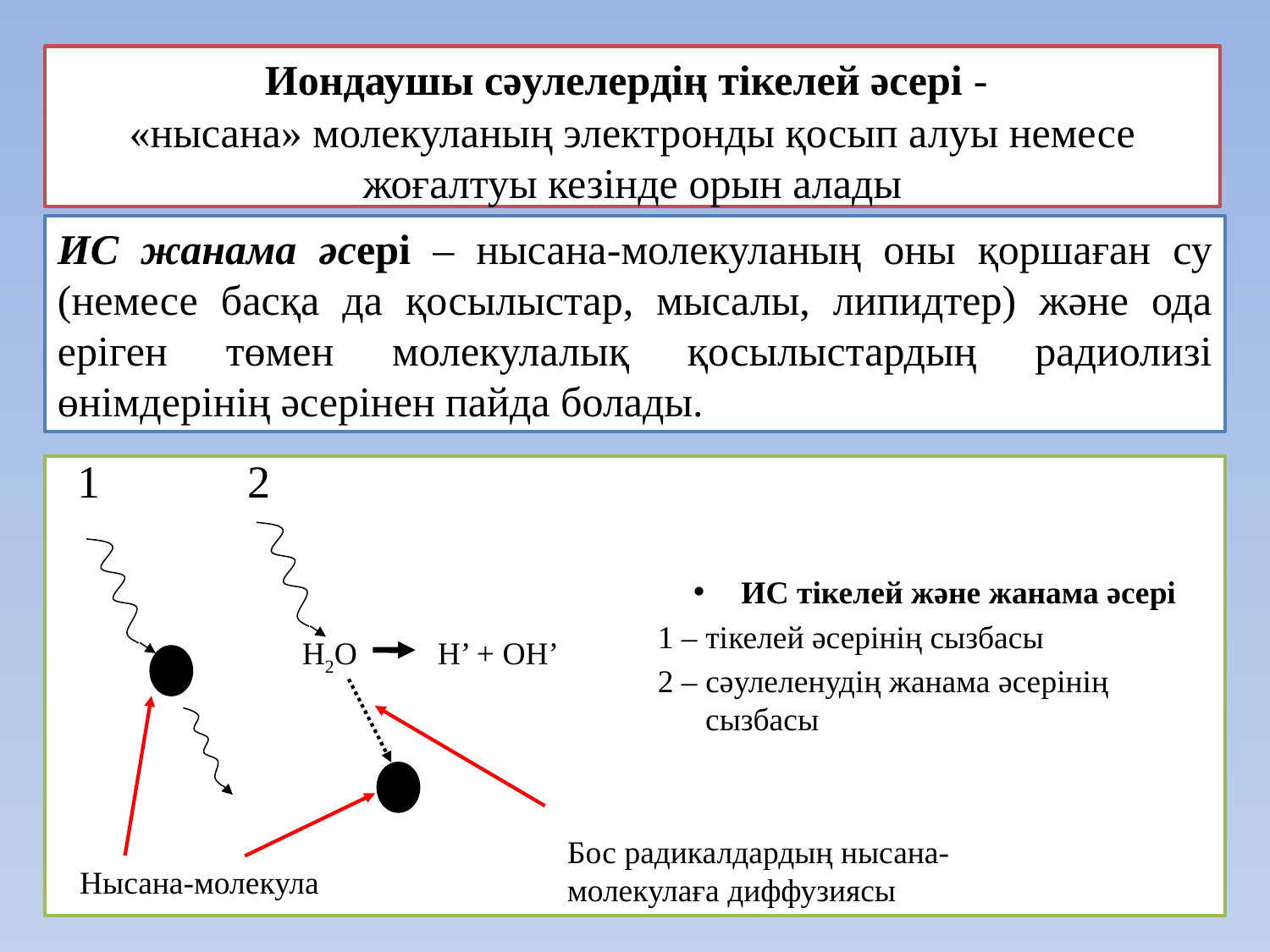

# Иондаушы сәулелердің тікелей әсері - «нысана» молекуланың электронды қосып алуы немесе жоғалтуы кезінде орын алады
ИС жанама әсері – нысана-молекуланың оны қоршаған су (немесе басқа да қосылыстар, мысалы, липидтер) және ода еріген төмен молекулалық қосылыстардың радиолизі өнімдерінің әсерінен пайда болады.
1
2

Н2О          Н’ + OH’

ИС тікелей және жанама әсері
1 – тікелей әсерінің сызбасы
2 – сәулеленудің жанама әсерінің сызбасы

Бос радикалдардың нысана-молекулаға диффузиясы
Нысана-молекула